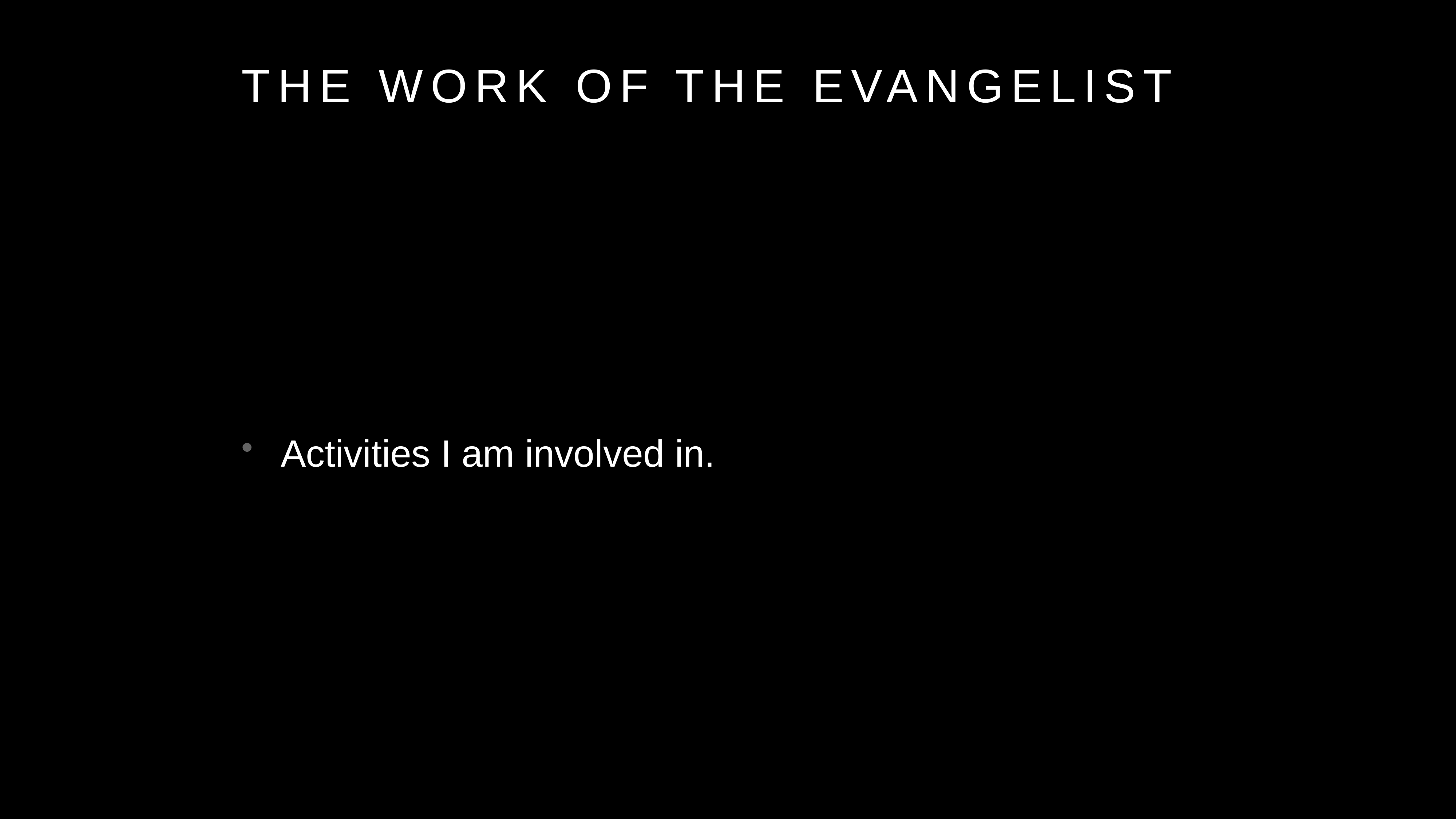

# the work of the evangelist
Activities I am involved in.